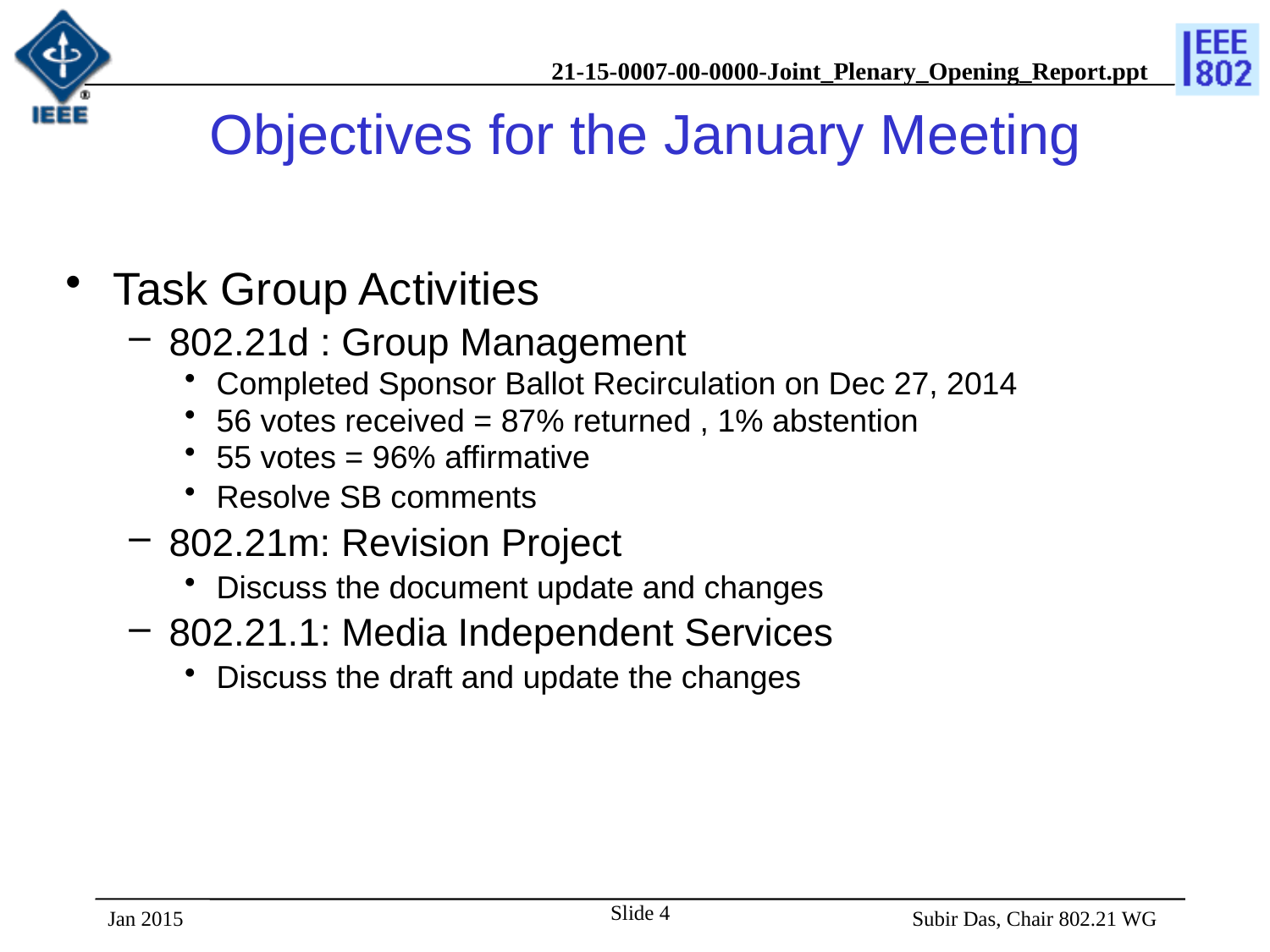

# Objectives for the January Meeting

Task Group Activities
802.21d : Group Management
Completed Sponsor Ballot Recirculation on Dec 27, 2014
56 votes received = 87% returned , 1% abstention
55 votes = 96% affirmative
Resolve SB comments
802.21m: Revision Project
Discuss the document update and changes
802.21.1: Media Independent Services
Discuss the draft and update the changes

Slide 4
Jan 2015
  Subir Das, Chair 802.21 WG